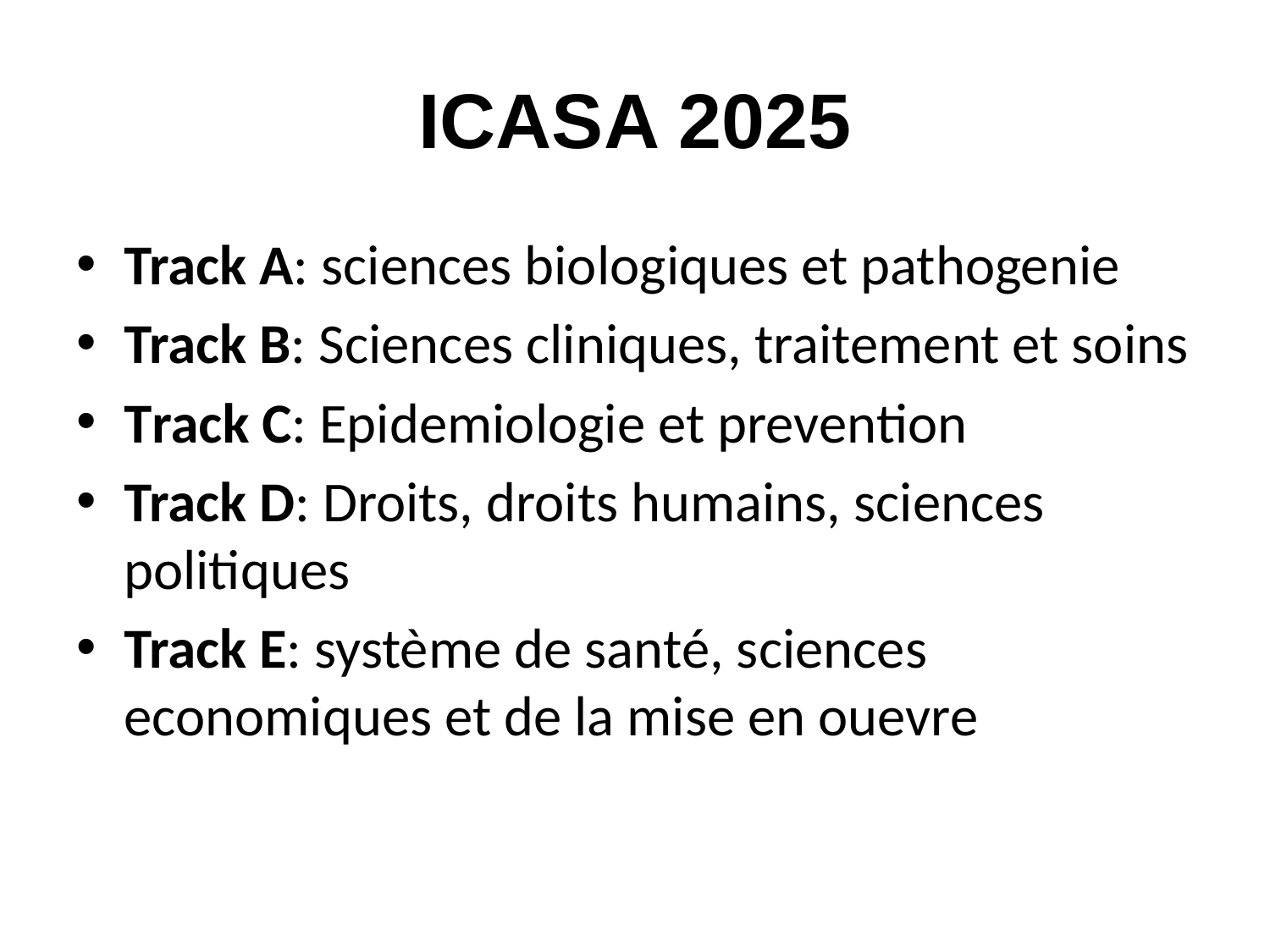

# ICASA 2025
Track A: sciences biologiques et pathogenie
Track B: Sciences cliniques, traitement et soins
Track C: Epidemiologie et prevention
Track D: Droits, droits humains, sciences politiques
Track E: système de santé, sciences economiques et de la mise en ouevre